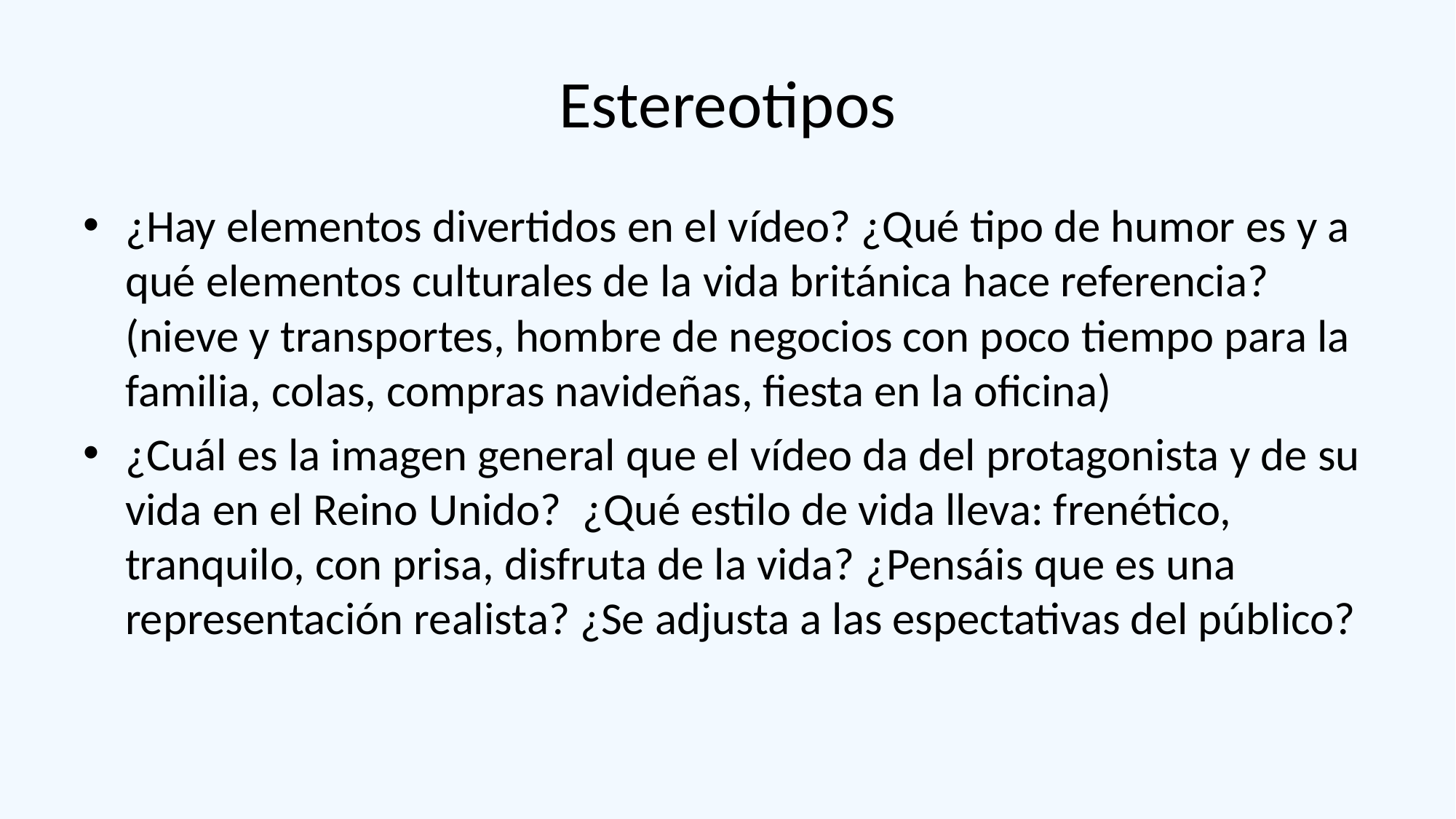

# Estereotipos
¿Hay elementos divertidos en el vídeo? ¿Qué tipo de humor es y a qué elementos culturales de la vida británica hace referencia? (nieve y transportes, hombre de negocios con poco tiempo para la familia, colas, compras navideñas, fiesta en la oficina)
¿Cuál es la imagen general que el vídeo da del protagonista y de su vida en el Reino Unido?  ¿Qué estilo de vida lleva: frenético, tranquilo, con prisa, disfruta de la vida? ¿Pensáis que es una representación realista? ¿Se adjusta a las espectativas del público?